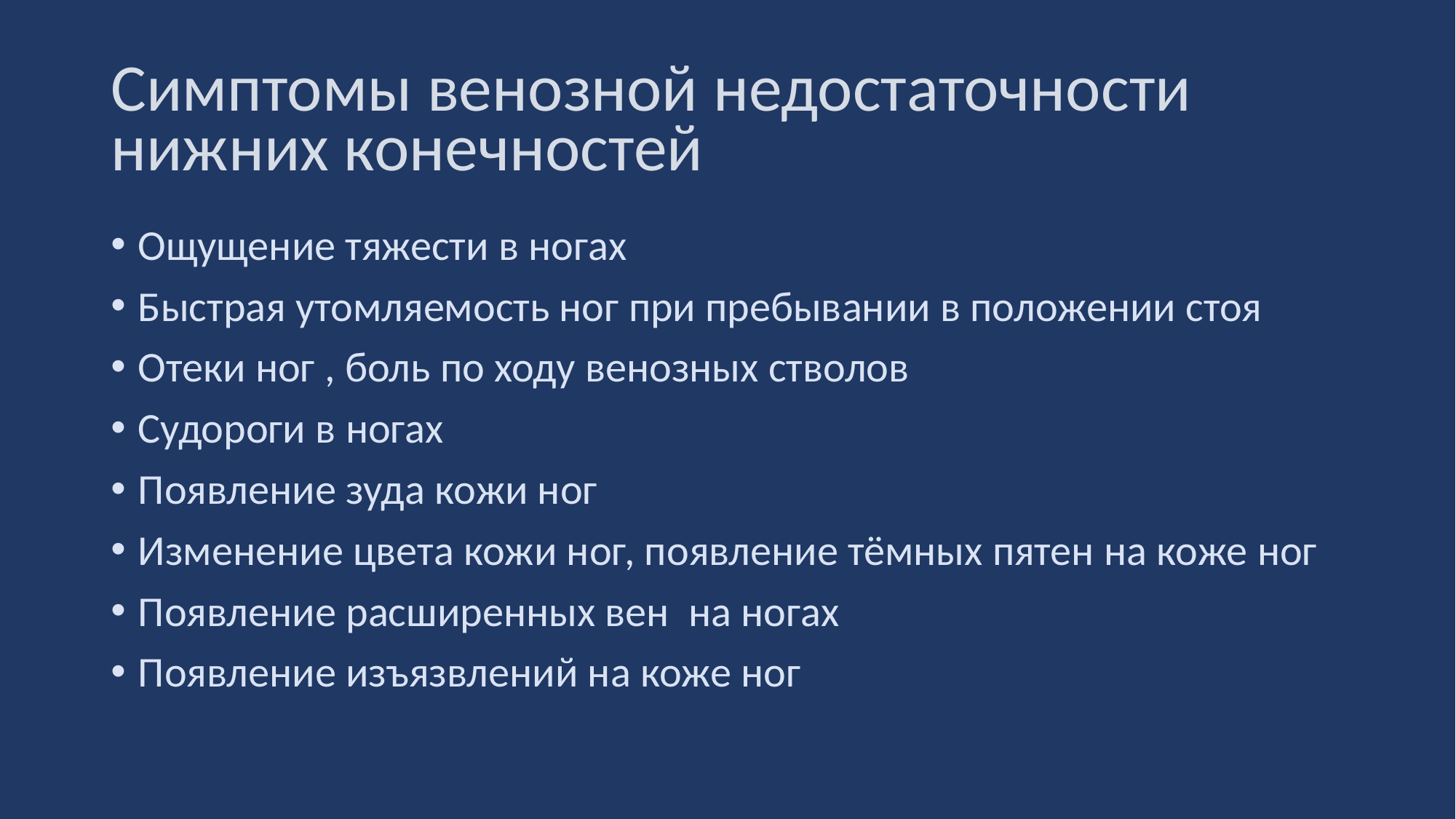

# Симптомы венозной недостаточности нижних конечностей
Ощущение тяжести в ногах
Быстрая утомляемость ног при пребывании в положении стоя
Отеки ног , боль по ходу венозных стволов
Судороги в ногах
Появление зуда кожи ног
Изменение цвета кожи ног, появление тёмных пятен на коже ног
Появление расширенных вен  на ногах
Появление изъязвлений на коже ног